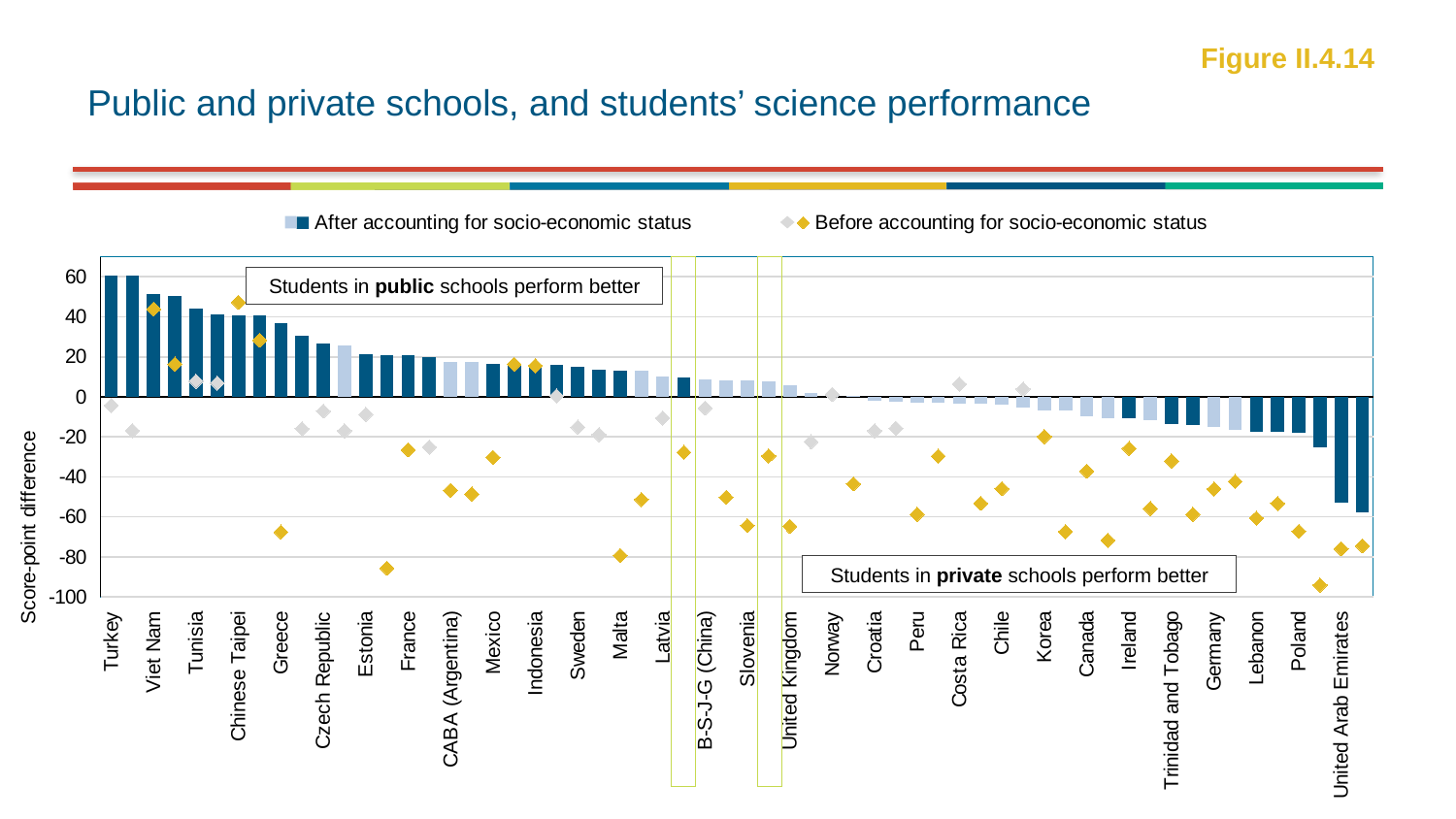

# Public and private schools, and students’ science performance
Figure II.4.14

### Chart

| Category | After accounting for socio-economic status | After accounting for socio-economic background_NS3 | Before accounting for socio-economic status | Before accounting for socio-economic background_NS |
|---|---|---|---|---|
| Turkey | 60.718236892547466 | None | None | -4.238618378443788 |
| Singapore | 60.43172803951368 | None | None | -16.852405757225043 |
| Viet Nam | 51.53653911901776 | None | 43.90454532173338 | None |
| Japan | 50.24232084097151 | None | 16.38527589803307 | None |
| Tunisia | 43.86660769862536 | None | None | 7.854204206098257 |
| Italy | 41.05073722055835 | None | None | 6.9048251224060655 |
| Chinese Taipei | 40.896949385941525 | None | 47.242881675862556 | None |
| Thailand | 40.55458216136555 | None | 28.274155002742674 | None |
| Greece | 36.82497511074072 | None | -67.52506960161278 | None |
| Switzerland | 30.67898346589703 | None | None | -15.913132714832313 |
| Czech Republic | 26.469281530260687 | None | None | -7.117559931015504 |
| United States | None | 25.907542153319685 | None | -16.937697366473554 |
| Estonia | 21.29928627142174 | None | None | -8.762812606790554 |
| Uruguay | 21.002101112866853 | None | -85.58665871479181 | None |
| France | 20.97566497753982 | None | -26.512973541377775 | None |
| Austria | 19.889426469451127 | None | None | -25.122495038390642 |
| CABA (Argentina) | None | 17.412648717268834 | -46.73475238789712 | None |
| Kosovo | None | 17.38900941301325 | -48.592090823158344 | None |
| Mexico | 16.449654623100603 | None | -30.25859922814206 | None |
| Hong Kong (China) | 16.16661997780009 | None | 16.296077571546835 | None |
| Indonesia | 15.8442101545971 | None | 15.56918413083065 | None |
| Luxembourg | 15.821020584786737 | None | None | 0.45160173188857283 |
| Sweden | 14.995089041640012 | None | None | -15.133323645318917 |
| Hungary | 13.765120476346764 | None | None | -18.84195786381019 |
| Malta | 13.256257873011638 | None | -79.21929817799383 | None |
| Dominican Republic | None | 12.884565270811486 | -51.29123859855423 | None |
| Latvia | None | 10.281434435493393 | None | -10.604004240883645 |
| OECD average | 9.885255378602302 | None | -27.66470294949367 | None |
| B-S-J-G (China) | None | 8.779622685442295 | None | -5.592625554419137 |
| Portugal | None | 8.355059655333084 | -50.15671054931524 | None |
| Slovenia | None | 8.268201722615505 | -64.32021992663117 | None |
| Spain | None | 7.804913536729604 | -29.52348393418999 | None |
| United Kingdom | None | 5.862393285951369 | -64.69677441559901 | None |
| Slovak Republic | None | 1.869599466751593 | None | -22.40757123159446 |
| Norway | None | 0.8574555888437688 | None | 1.261521539410316 |
| Australia | None | 0.418275092481934 | -43.49617820489113 | None |
| Croatia | None | -1.736045619900136 | None | -16.928112284084076 |
| Denmark | None | -2.484436612113029 | None | -15.701159991008659 |
| Peru | None | -2.93964472259397 | -58.69414410950476 | None |
| Jordan | None | -2.972368826990305 | -29.58587264281658 | None |
| Costa Rica | None | -3.6058753645627597 | None | 6.3922976559749705 |
| Colombia | None | -3.623769839642256 | -53.2046994457039 | None |
| Chile | None | -4.113726360835116 | -45.848626800904654 | None |
| Netherlands | None | -5.425308338035418 | None | 3.946771975316429 |
| Korea | None | -6.6165776624443415 | -19.815784319795952 | None |
| New Zealand | None | -6.743164132355308 | -67.38929485469231 | None |
| Canada | None | -9.525596844093291 | -37.10094094394132 | None |
| Lithuania | None | -10.46117706711715 | -71.6480465956786 | None |
| Ireland | -10.832485743765396 | None | -25.73451575349283 | None |
| Georgia | None | -11.746582847303918 | -55.80028550938937 | None |
| Trinidad and Tobago | -13.580644415663086 | None | -32.046397350640966 | None |
| FYROM | -14.135489952363242 | None | -58.715043974627214 | None |
| Germany | None | -14.885751076689552 | -46.01008676855337 | None |
| Finland | None | -16.526846936441014 | -42.263934205754566 | None |
| Lebanon | -17.21243088895817 | None | -60.59608447880543 | None |
| Belgium | -17.459283204879178 | None | -53.26806227825337 | None |
| Poland | -17.978068037254868 | None | -67.18360526463567 | None |
| Brazil | -25.073199153033215 | None | -94.07294872562652 | None |
| United Arab Emirates | -52.780312742292814 | None | -75.89528145307996 | None |
| Qatar | -57.90582283161198 | None | -74.44993677185064 | None |

Students in public schools perform better
Students in private schools perform better